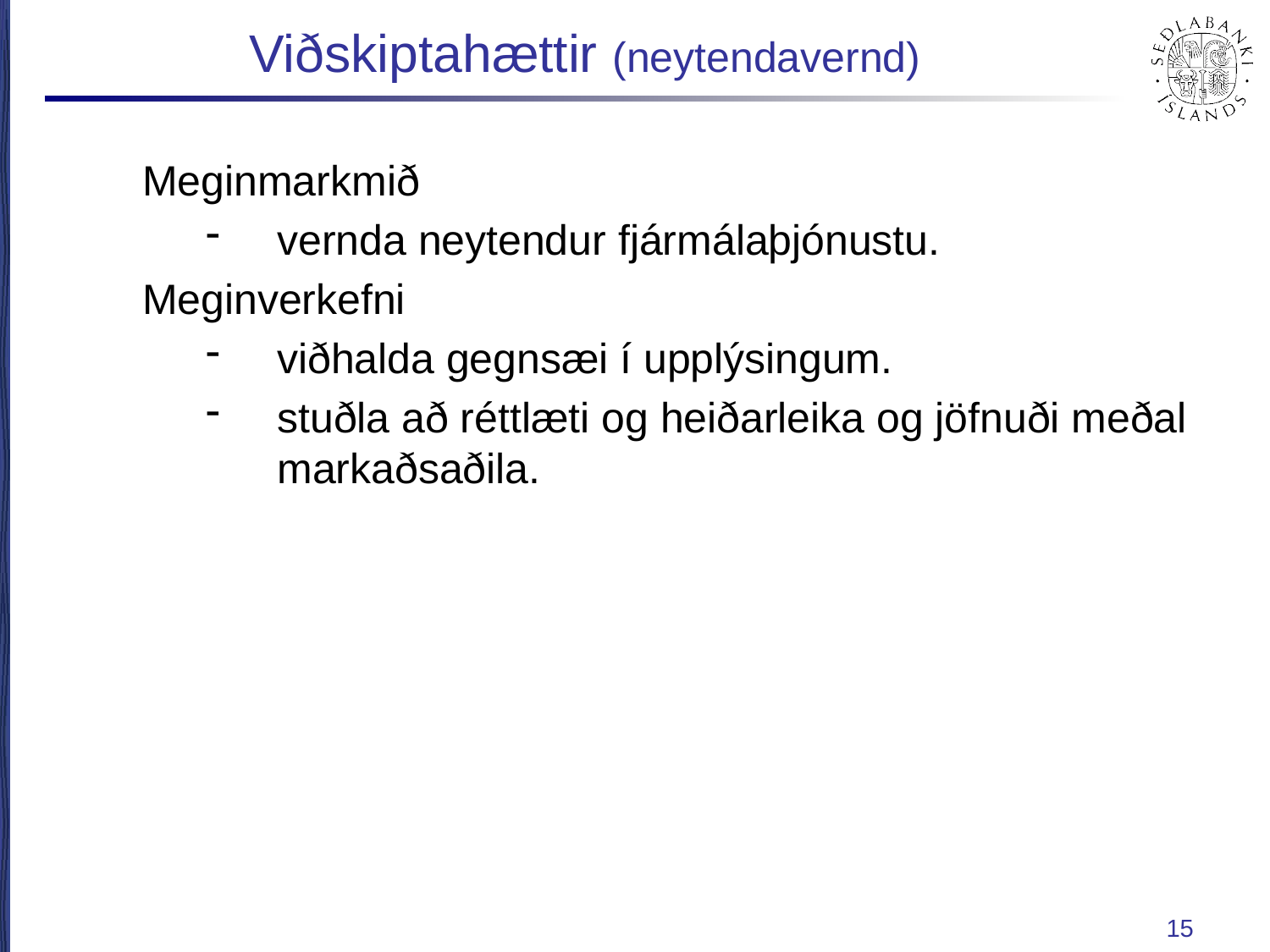

# Viðskiptahættir (neytendavernd)

Meginmarkmið
vernda neytendur fjármálaþjónustu.
Meginverkefni
viðhalda gegnsæi í upplýsingum.
stuðla að réttlæti og heiðarleika og jöfnuði meðal markaðsaðila.

15